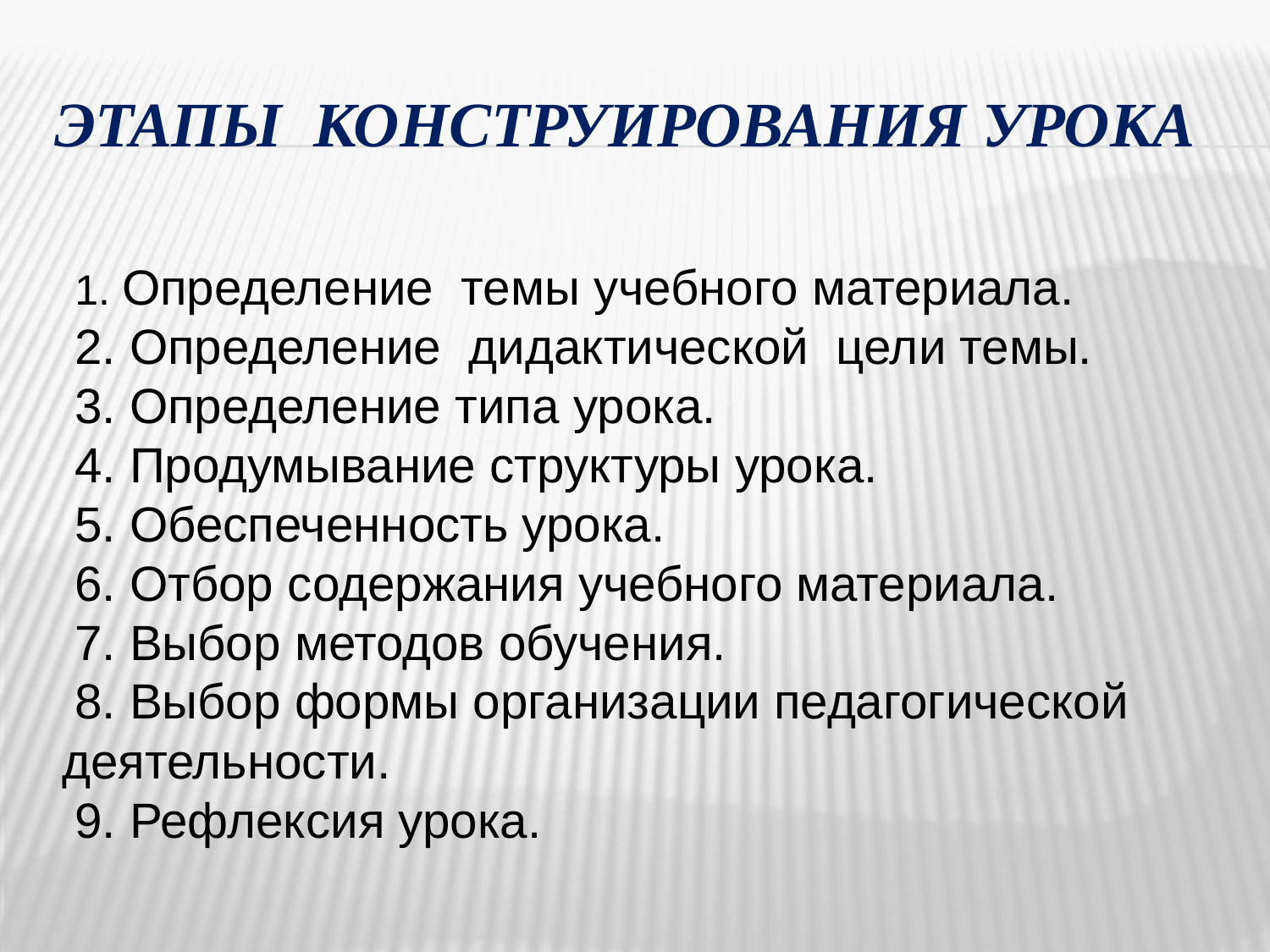

# этапы  конструирования урока
1. Определение  темы учебного материала.
2. Определение  дидактической  цели темы.
3. Определение типа урока.
4. Продумывание структуры урока.
5. Обеспеченность урока.
6. Отбор содержания учебного материала.
7. Выбор методов обучения.
8. Выбор формы организации педагогической деятельности.
9. Рефлексия урока.